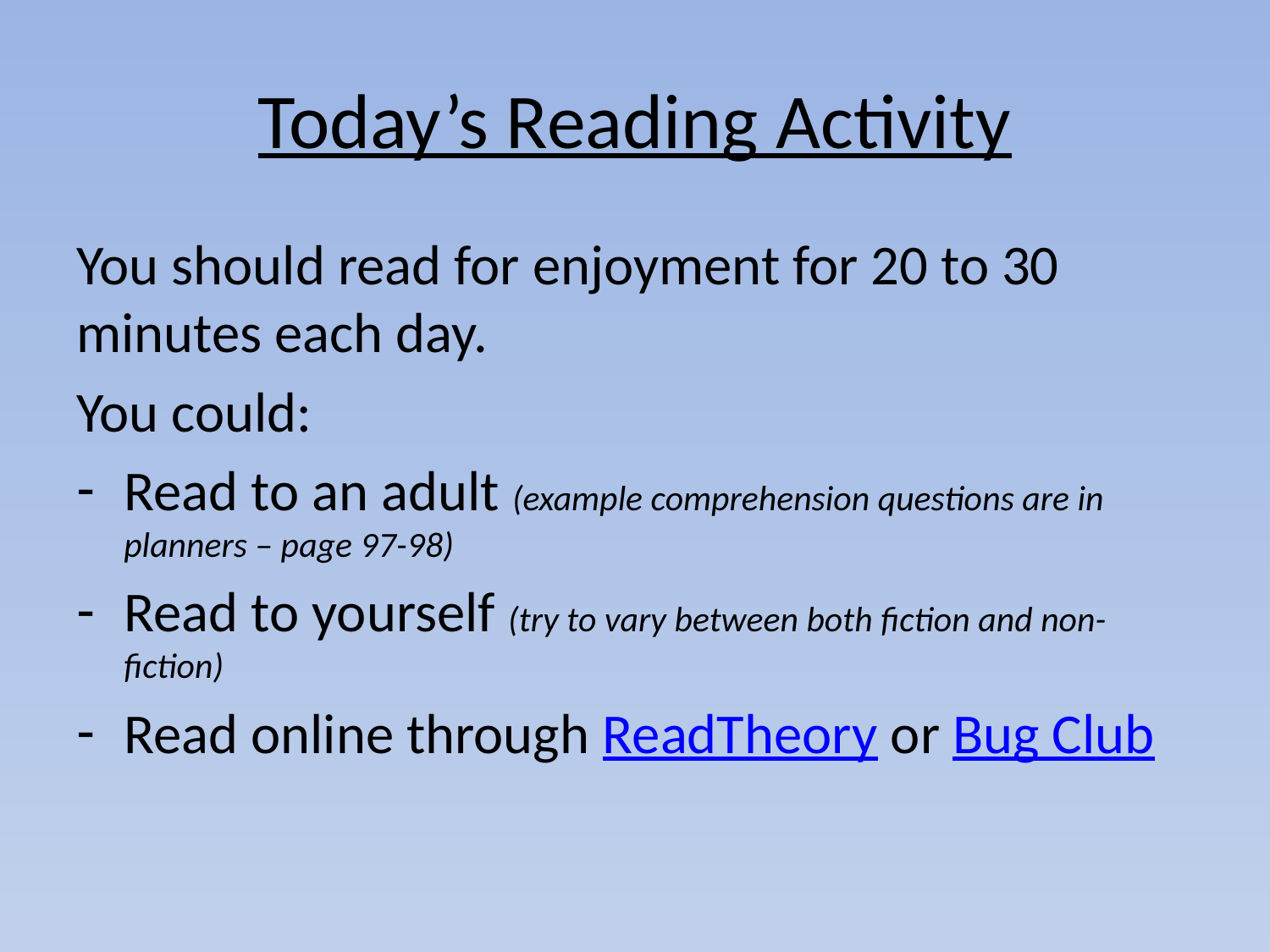

# Today’s Reading Activity
You should read for enjoyment for 20 to 30 minutes each day.
You could:
Read to an adult (example comprehension questions are in planners – page 97-98)
Read to yourself (try to vary between both fiction and non-fiction)
Read online through ReadTheory or Bug Club